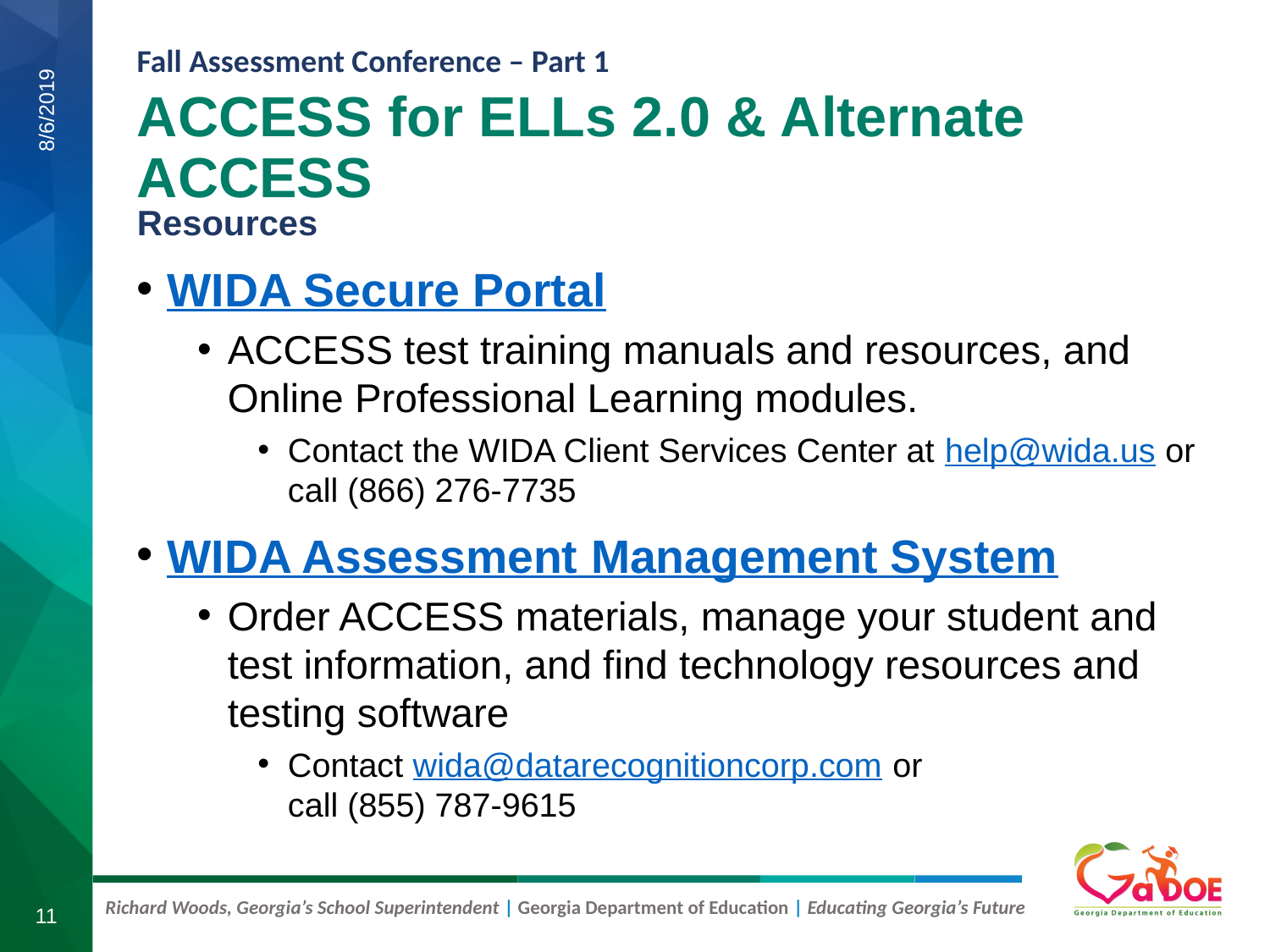

ACCESS for ELLs 2.0 & Alternate ACCESS
8/6/2019
Resources
WIDA Secure Portal
ACCESS test training manuals and resources, and Online Professional Learning modules.
Contact the WIDA Client Services Center at help@wida.us or call (866) 276-7735
WIDA Assessment Management System
Order ACCESS materials, manage your student and test information, and find technology resources and testing software
Contact wida@datarecognitioncorp.com or
call (855) 787-9615
11